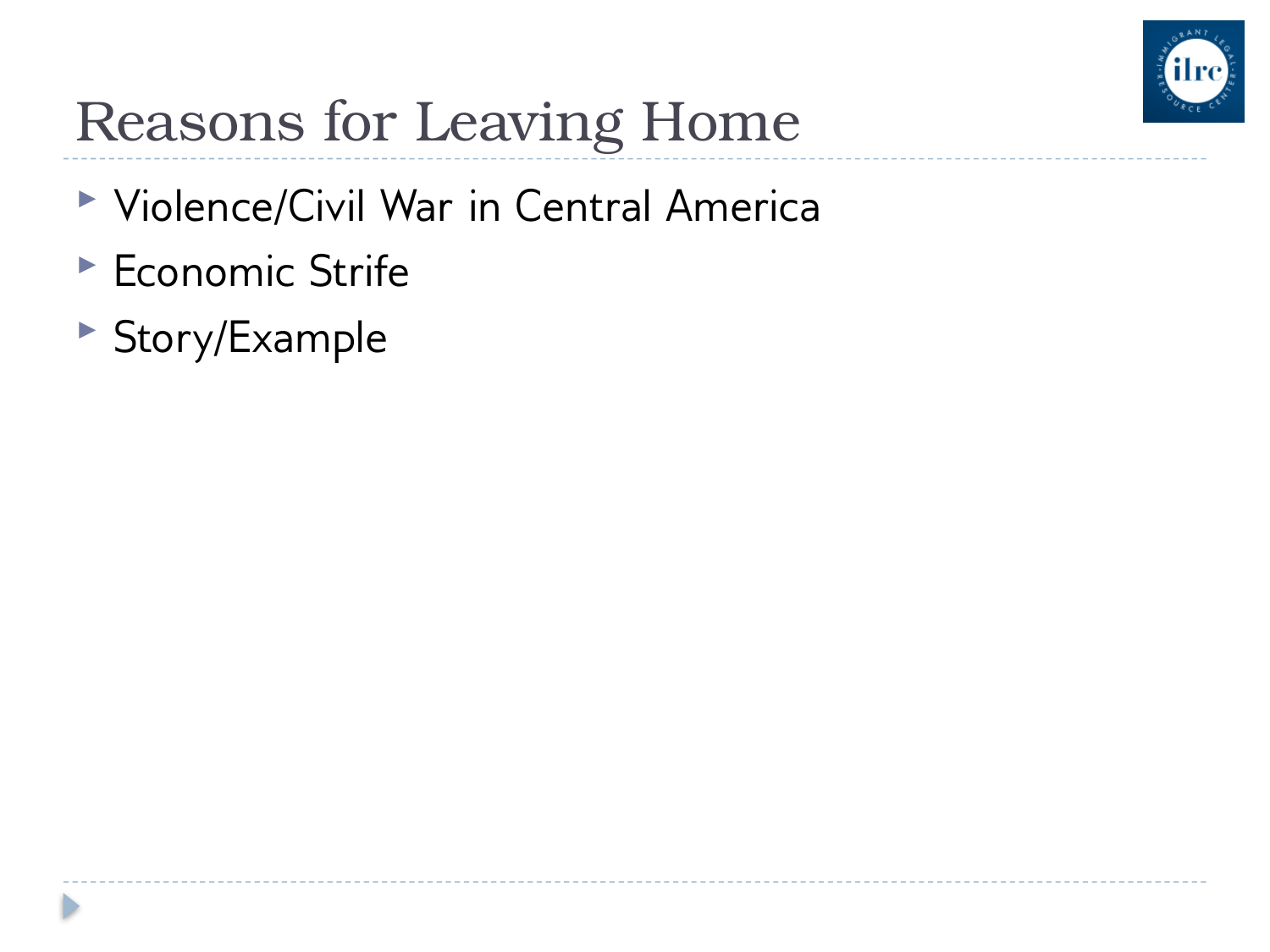

# Reasons for Leaving Home
Violence/Civil War in Central America
Economic Strife
Story/Example